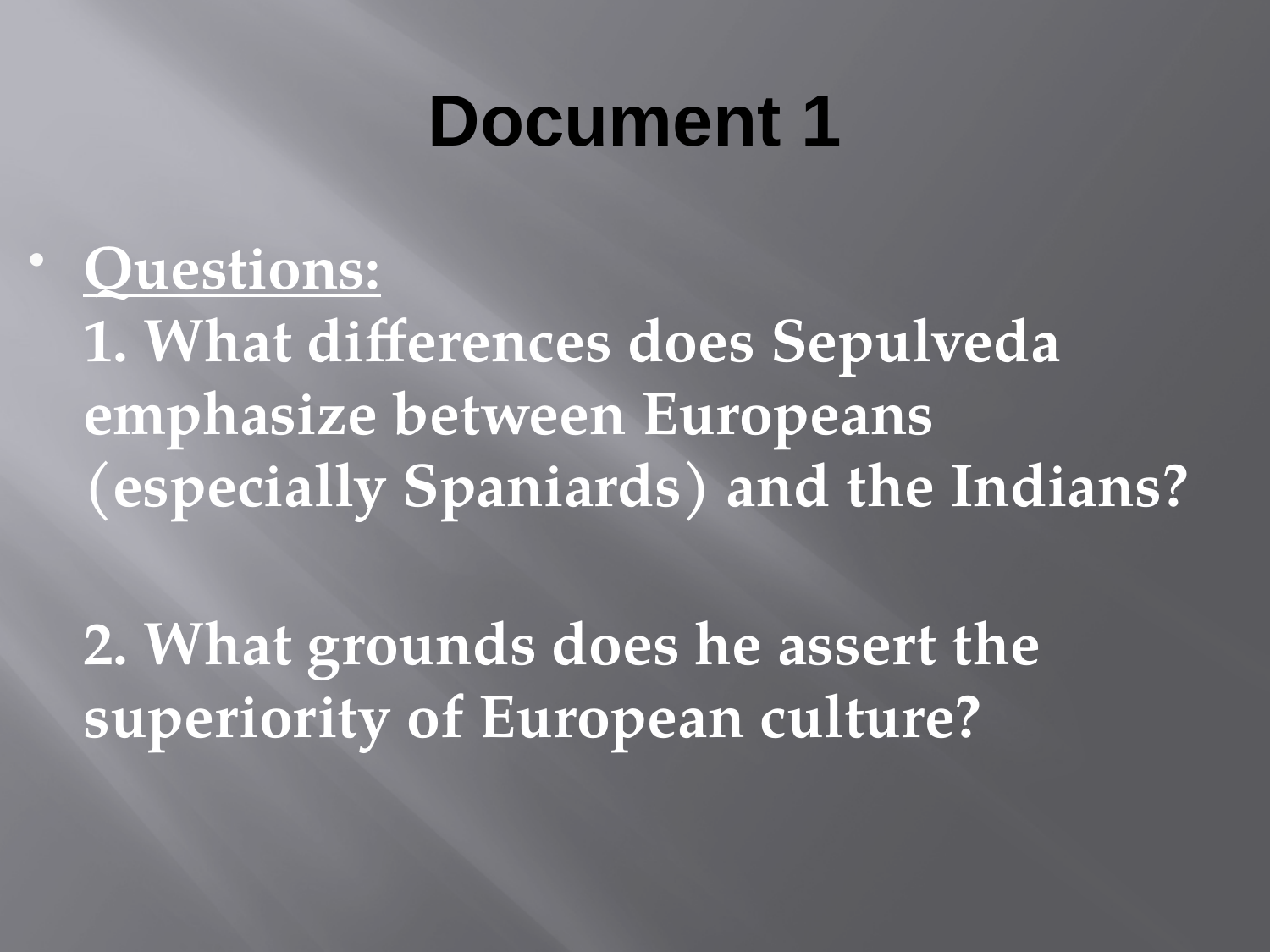

# Document 1
Questions:
1. What differences does Sepulveda emphasize between Europeans (especially Spaniards) and the Indians?
2. What grounds does he assert the superiority of European culture?